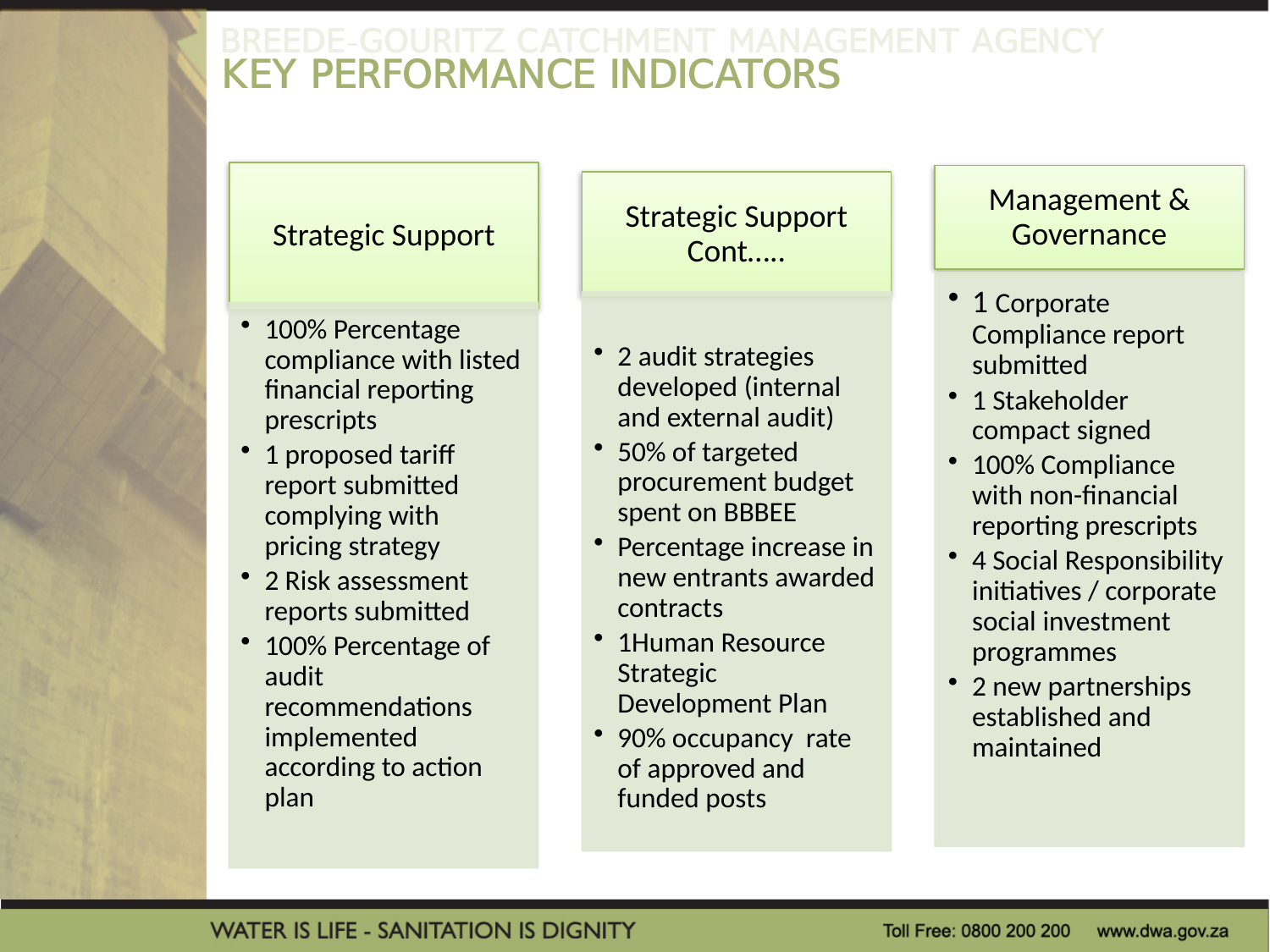

BREEDE-GOURITZ CATCHMENT MANAGEMENT AGENCY
KEY PERFORMANCE INDICATORS
Strategic Support
100% Percentage compliance with listed financial reporting prescripts
1 proposed tariff report submitted complying with pricing strategy
2 Risk assessment reports submitted
100% Percentage of audit recommendations implemented according to action plan
Strategic Support Cont…..

2 audit strategies developed (internal and external audit)
50% of targeted procurement budget spent on BBBEE
Percentage increase in new entrants awarded contracts
1Human Resource Strategic Development Plan
90% occupancy  rate of approved and funded posts
Management & Governance
1 Corporate Compliance report submitted
1 Stakeholder compact signed
100% Compliance with non-financial reporting prescripts
4 Social Responsibility initiatives / corporate social investment programmes
2 new partnerships established and maintained